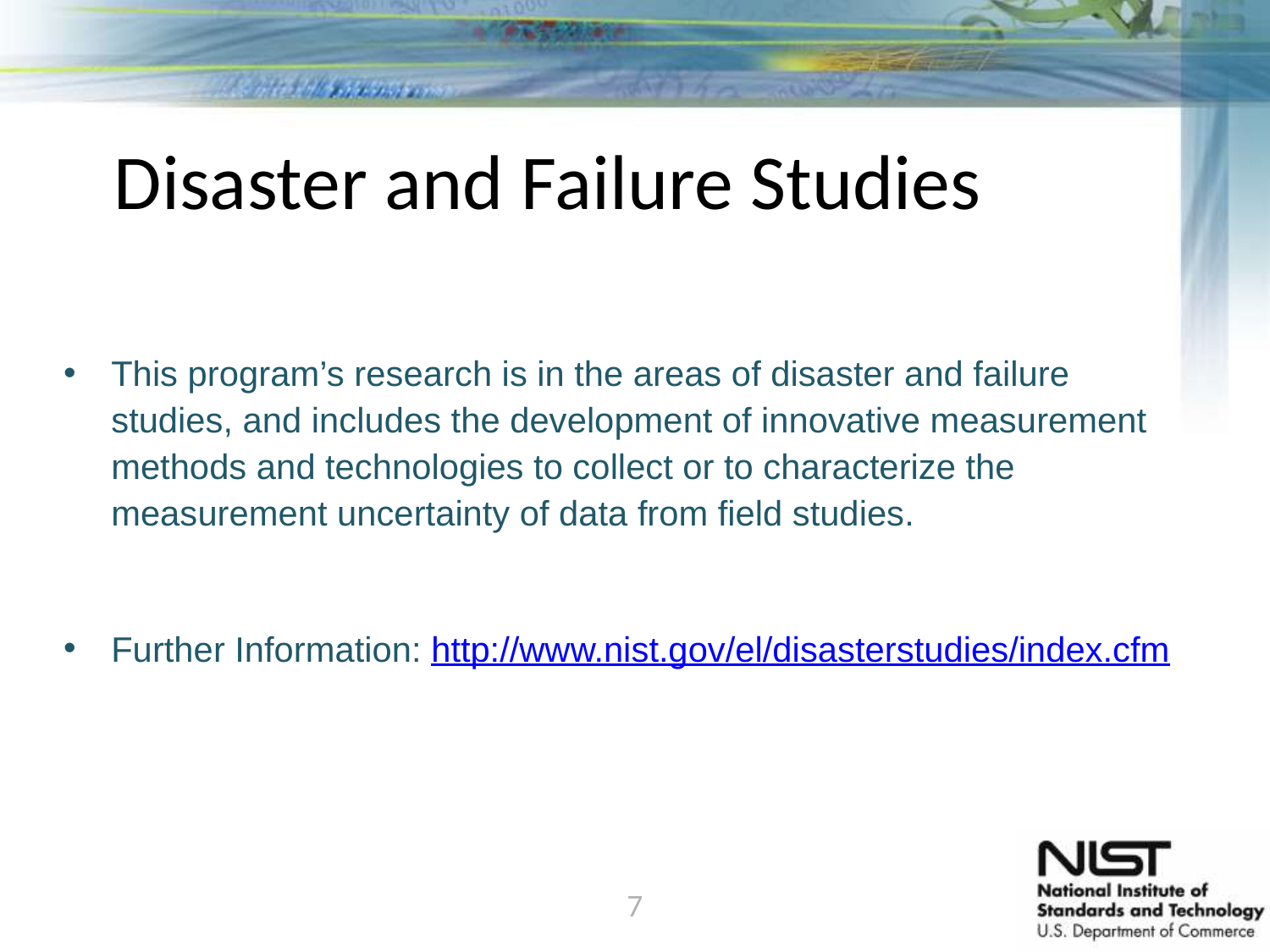

# Disaster and Failure Studies
This program’s research is in the areas of disaster and failure studies, and includes the development of innovative measurement methods and technologies to collect or to characterize the measurement uncertainty of data from field studies.

Further Information: http://www.nist.gov/el/disasterstudies/index.cfm
7